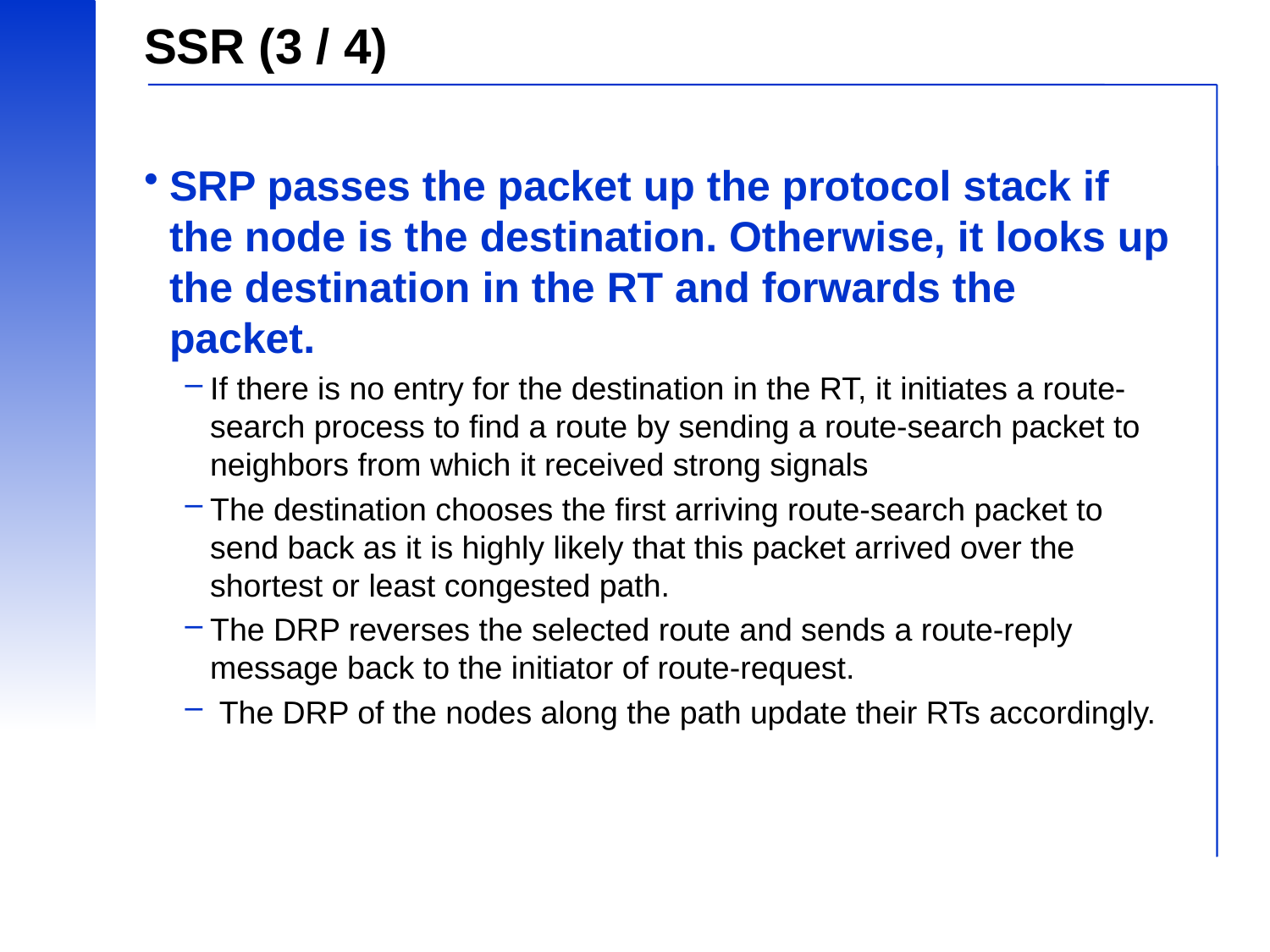

# SSR (3 / 4)
SRP passes the packet up the protocol stack if the node is the destination. Otherwise, it looks up the destination in the RT and forwards the packet.
If there is no entry for the destination in the RT, it initiates a route-search process to find a route by sending a route-search packet to neighbors from which it received strong signals
The destination chooses the first arriving route-search packet to send back as it is highly likely that this packet arrived over the shortest or least congested path.
The DRP reverses the selected route and sends a route-reply message back to the initiator of route-request.
 The DRP of the nodes along the path update their RTs accordingly.